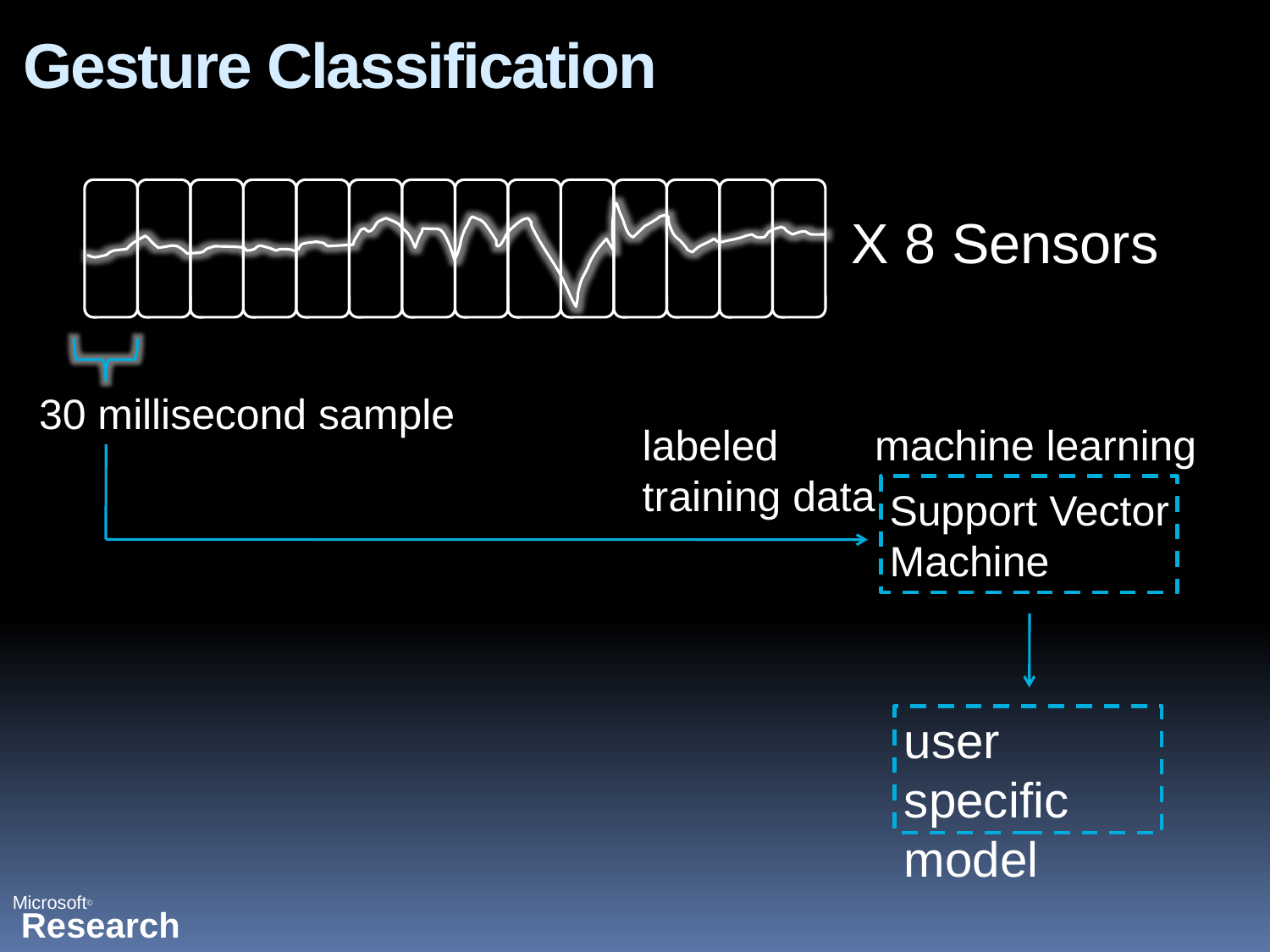

# Gesture Classification

X 8 Sensors

30 millisecond sample
labeled
training data
machine learning

Support Vector
Machine
user specific model